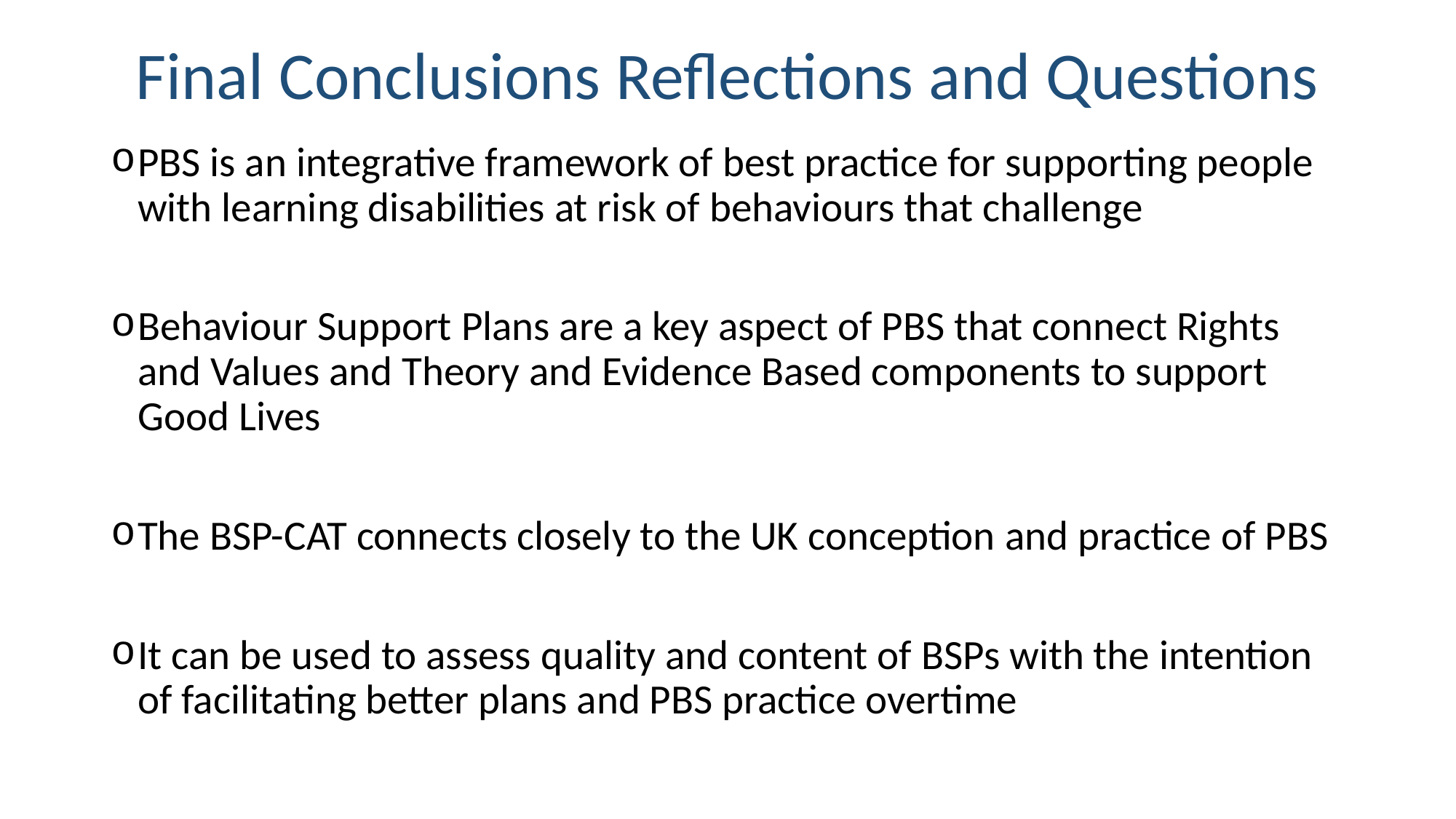

# Final Conclusions Reflections and Questions
PBS is an integrative framework of best practice for supporting people with learning disabilities at risk of behaviours that challenge

Behaviour Support Plans are a key aspect of PBS that connect Rights and Values and Theory and Evidence Based components to support Good Lives

The BSP-CAT connects closely to the UK conception and practice of PBS

It can be used to assess quality and content of BSPs with the intention of facilitating better plans and PBS practice overtime